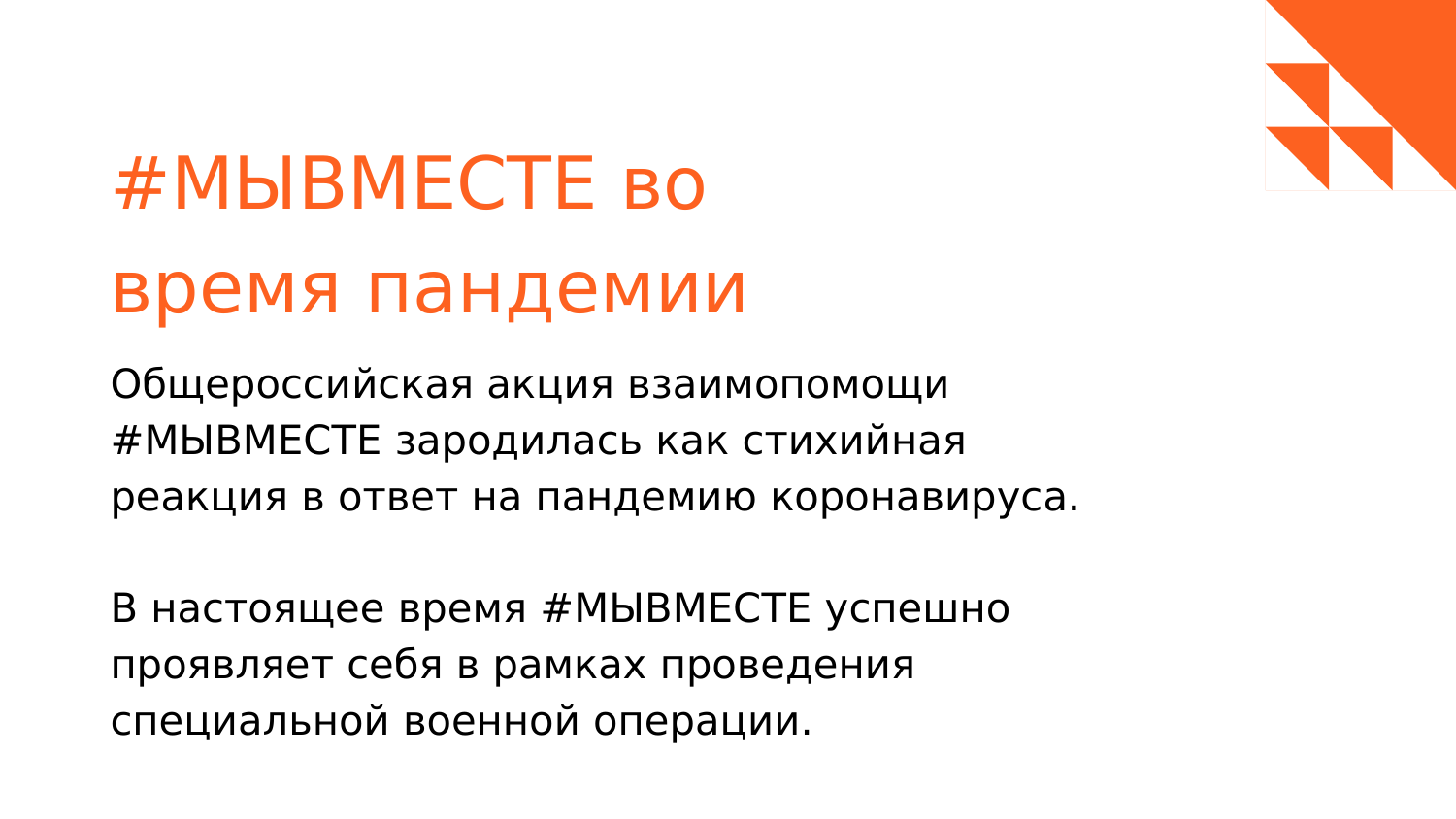

# #МЫВМЕСТЕ во время пандемии
Общероссийская акция взаимопомощи #МЫВМЕСТЕ зародилась как стихийная реакция в ответ на пандемию коронавируса.

В настоящее время #МЫВМЕСТЕ успешно проявляет себя в рамках проведения специальной военной операции.